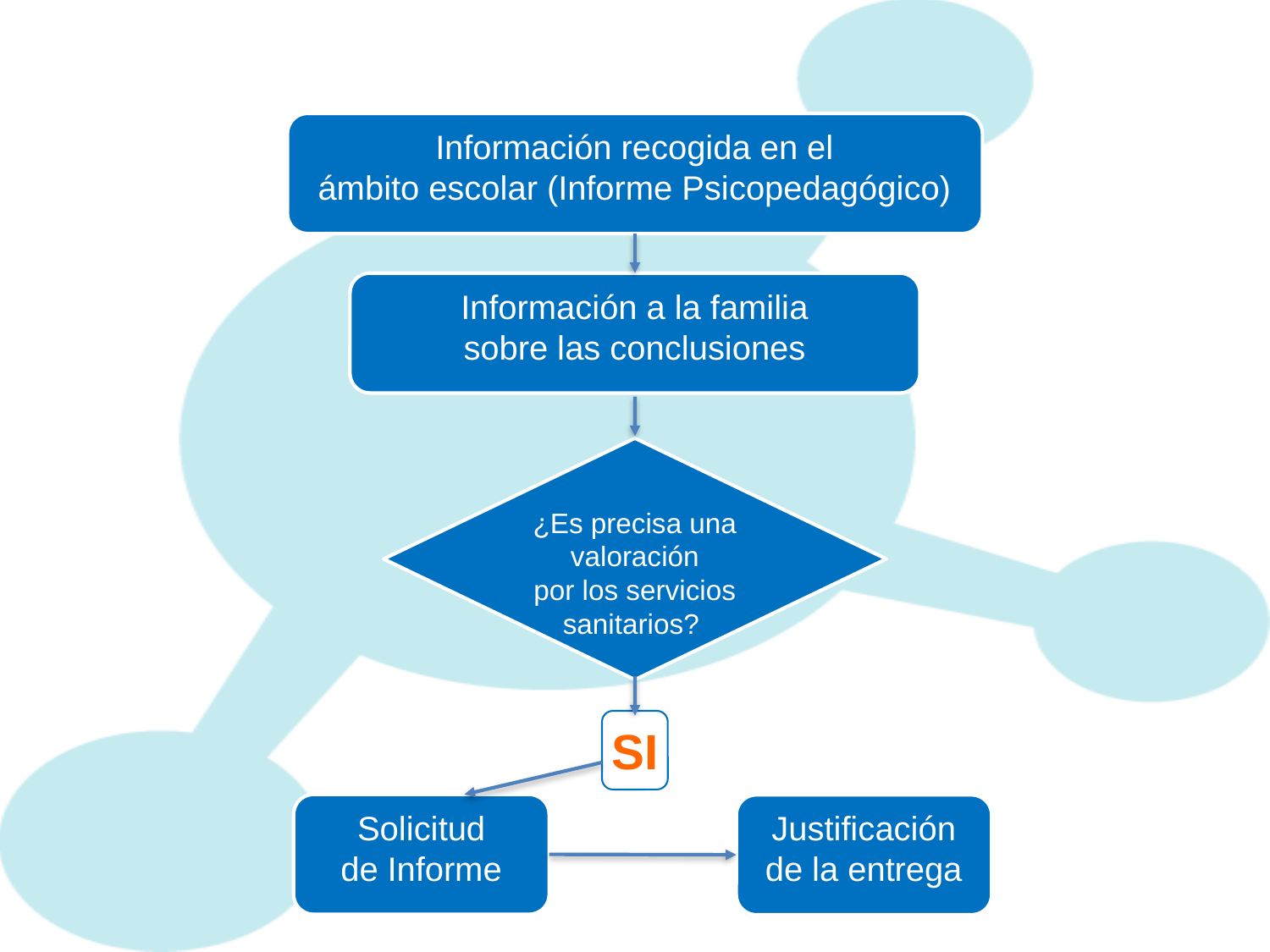

Información recogida en el
ámbito escolar (Informe Psicopedagógico)
Información a la familia
sobre las conclusiones
¿Es precisa una valoración
por los servicios
sanitarios?
SI
Solicitud
de Informe
Justificación
de la entrega